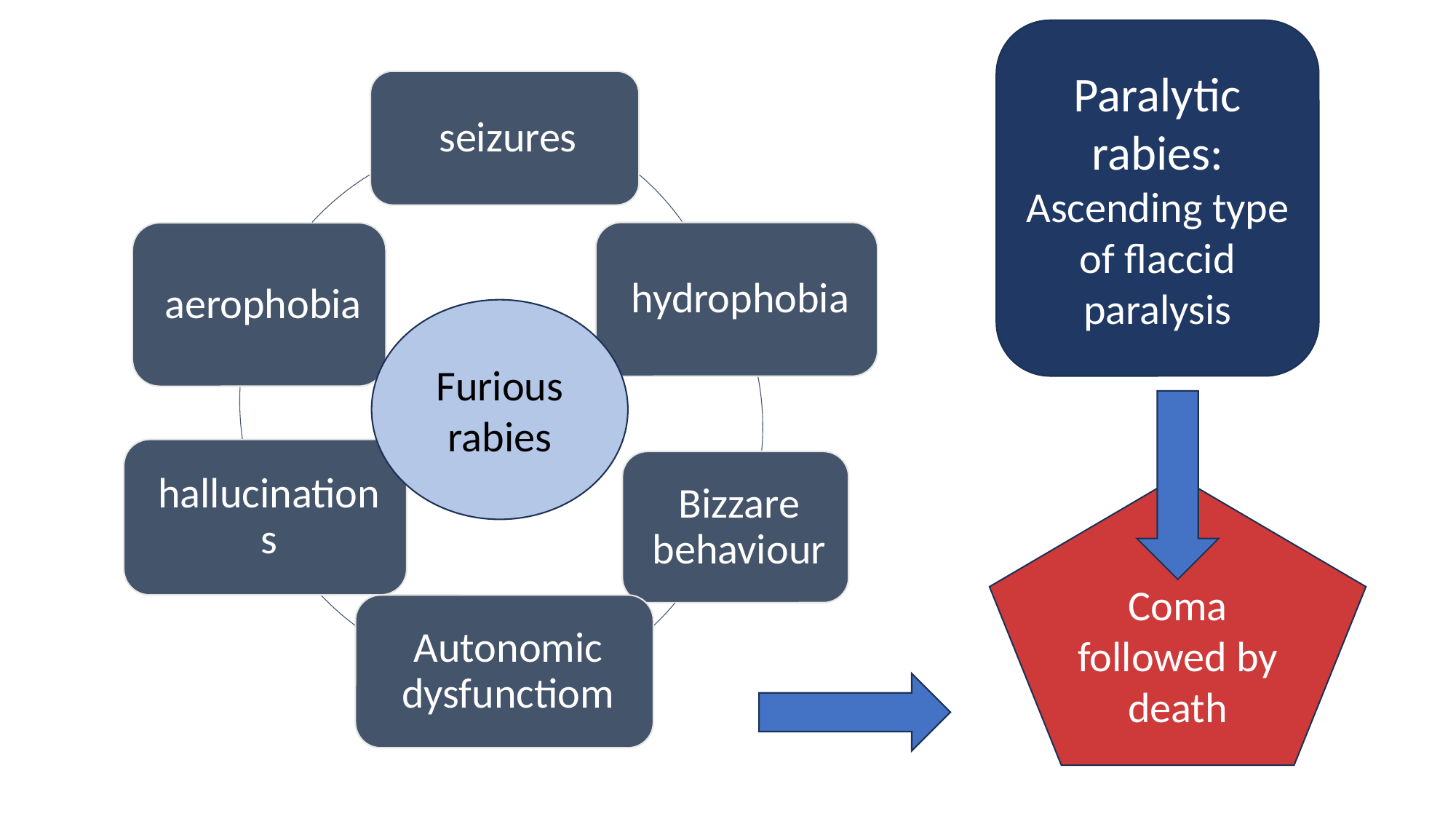

Paralytic rabies:
Ascending type of flaccid paralysis
seizures
hydrophobia
Bizzare behaviour
Autonomic dysfunctiom
hallucinations
aerophobia
Furious rabies

Coma followed by death